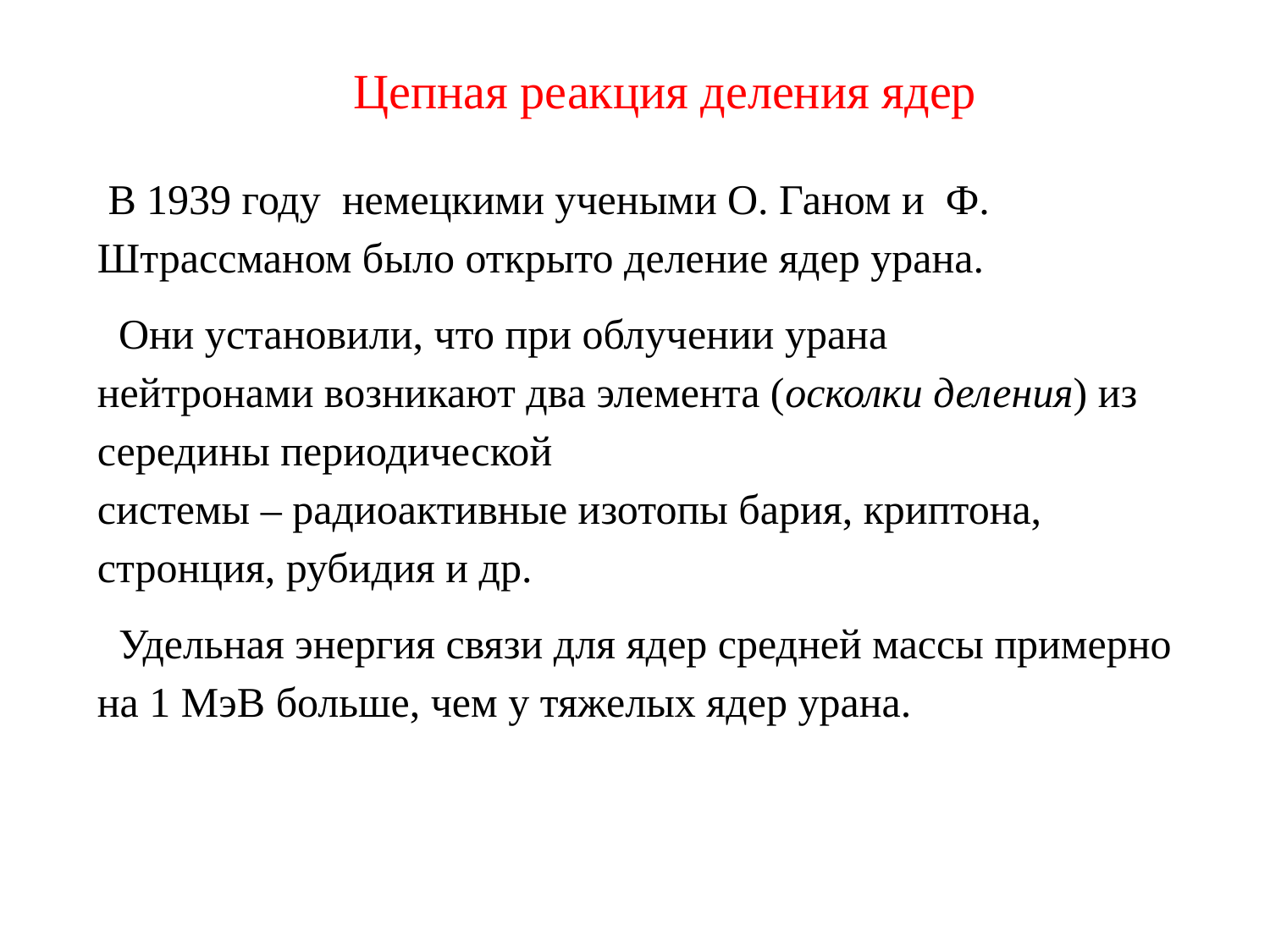

Цепная реакция деления ядер
 В 1939 году  немецкими учеными О. Ганом и  Ф. Штрассманом было открыто деление ядер урана.
  Они установили, что при облучении урана
нейтронами возникают два элемента (осколки деления) из середины периодической
системы – радиоактивные изотопы бария, криптона, стронция, рубидия и др.
  Удельная энергия связи для ядер средней массы примерно на 1 МэВ больше, чем у тяжелых ядер урана.